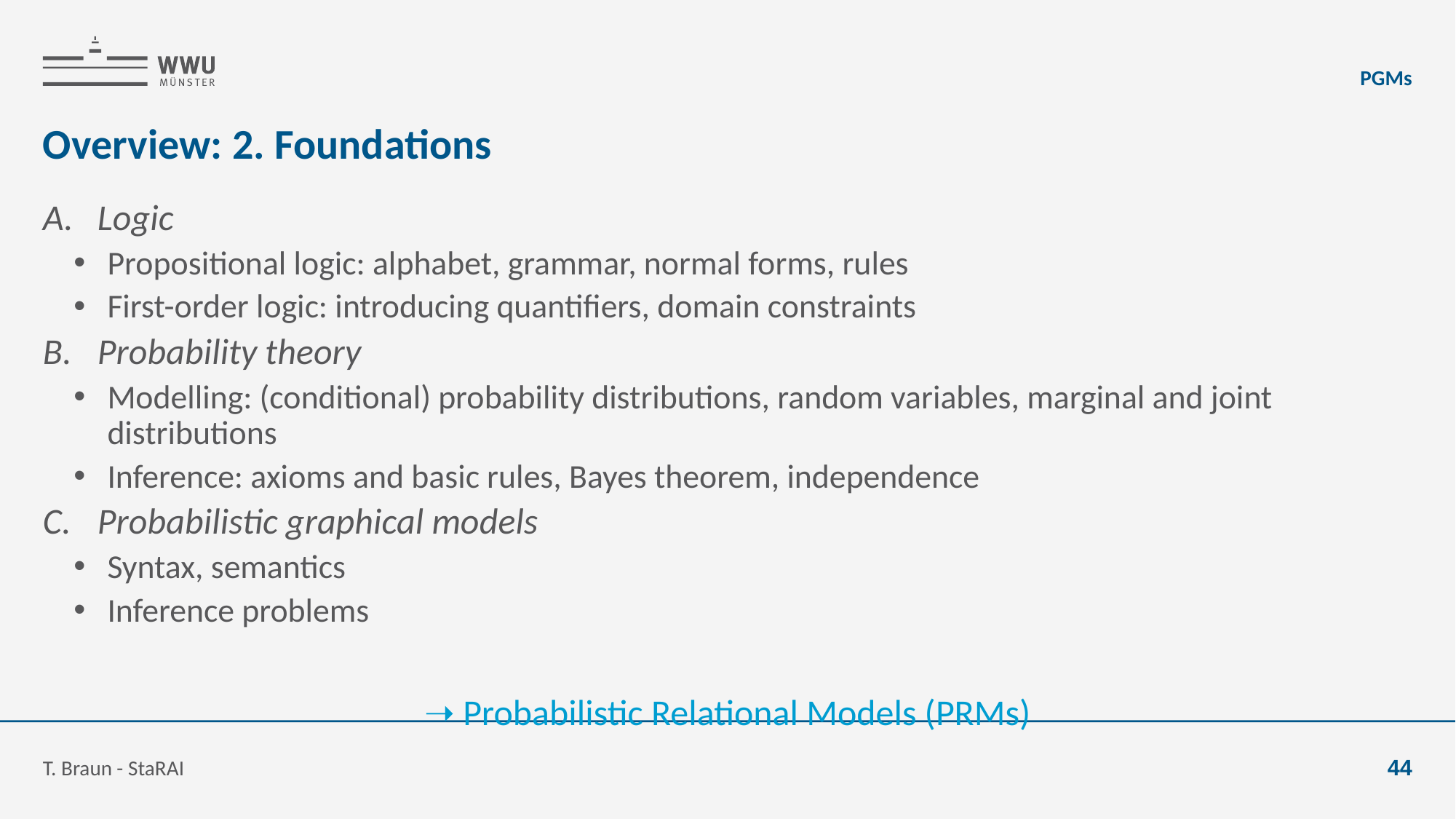

PGMs
# Overview: 2. Foundations
Logic
Propositional logic: alphabet, grammar, normal forms, rules
First-order logic: introducing quantifiers, domain constraints
Probability theory
Modelling: (conditional) probability distributions, random variables, marginal and joint distributions
Inference: axioms and basic rules, Bayes theorem, independence
Probabilistic graphical models
Syntax, semantics
Inference problems

➝ Probabilistic Relational Models (PRMs)
T. Braun - StaRAI
44